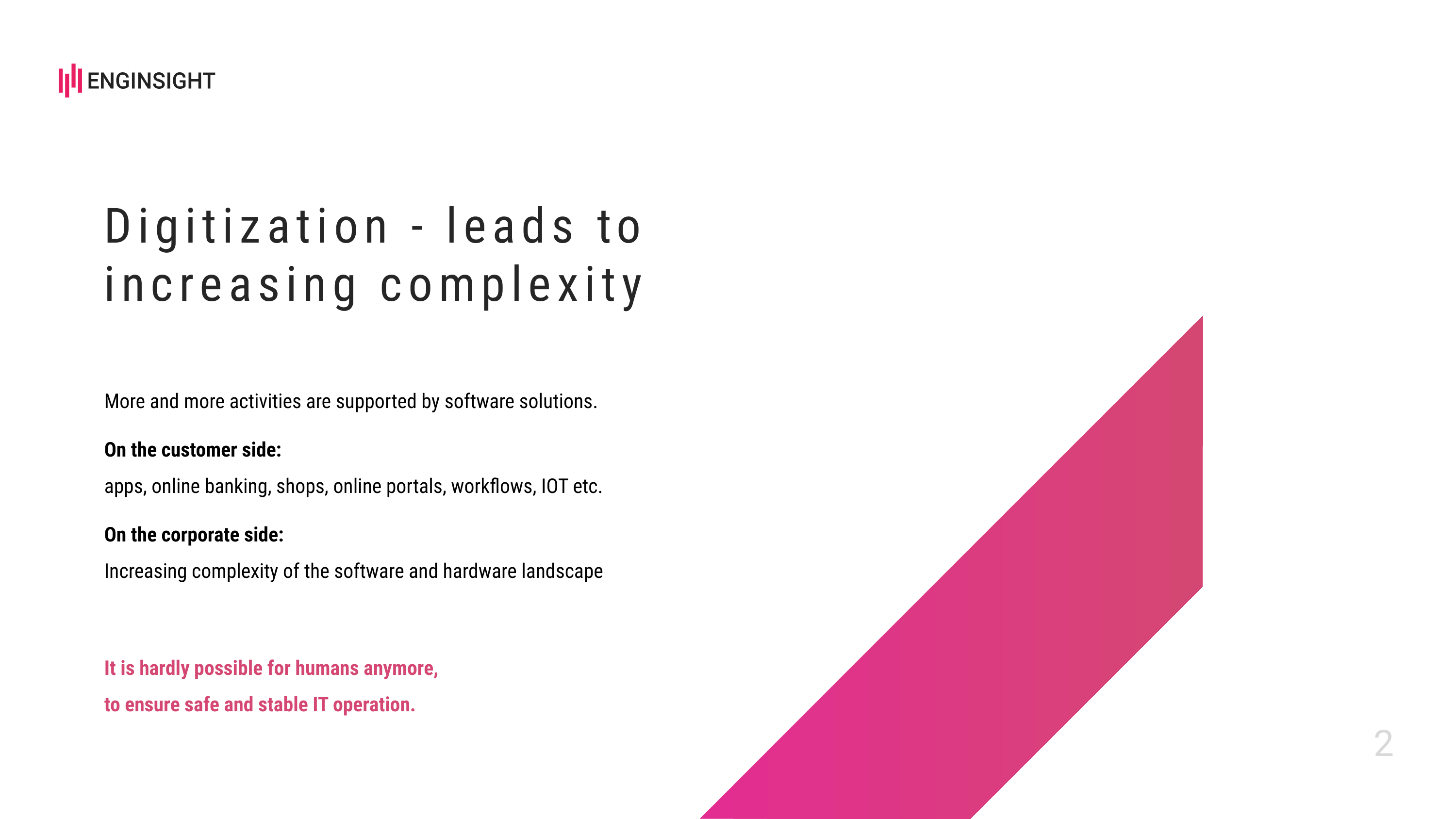

Digitization - leads to increasing complexity

More and more activities are supported by software solutions.
On the customer side:
apps, online banking, shops, online portals, workflows, IOT etc.
On the corporate side:
Increasing complexity of the software and hardware landscape

It is hardly possible for humans anymore,
to ensure safe and stable IT operation.